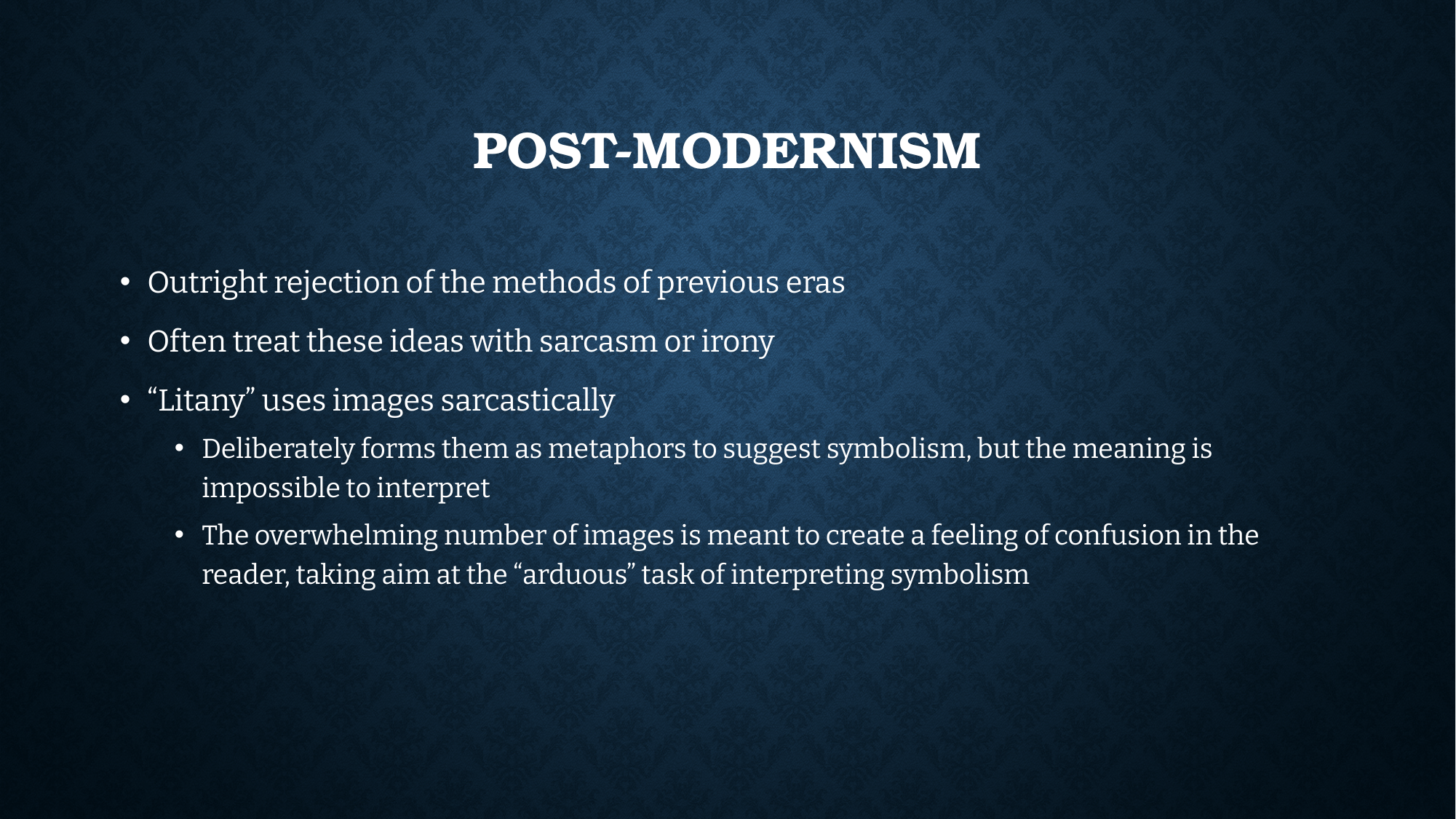

# Post-modernism
Outright rejection of the methods of previous eras
Often treat these ideas with sarcasm or irony
“Litany” uses images sarcastically
Deliberately forms them as metaphors to suggest symbolism, but the meaning is impossible to interpret
The overwhelming number of images is meant to create a feeling of confusion in the reader, taking aim at the “arduous” task of interpreting symbolism